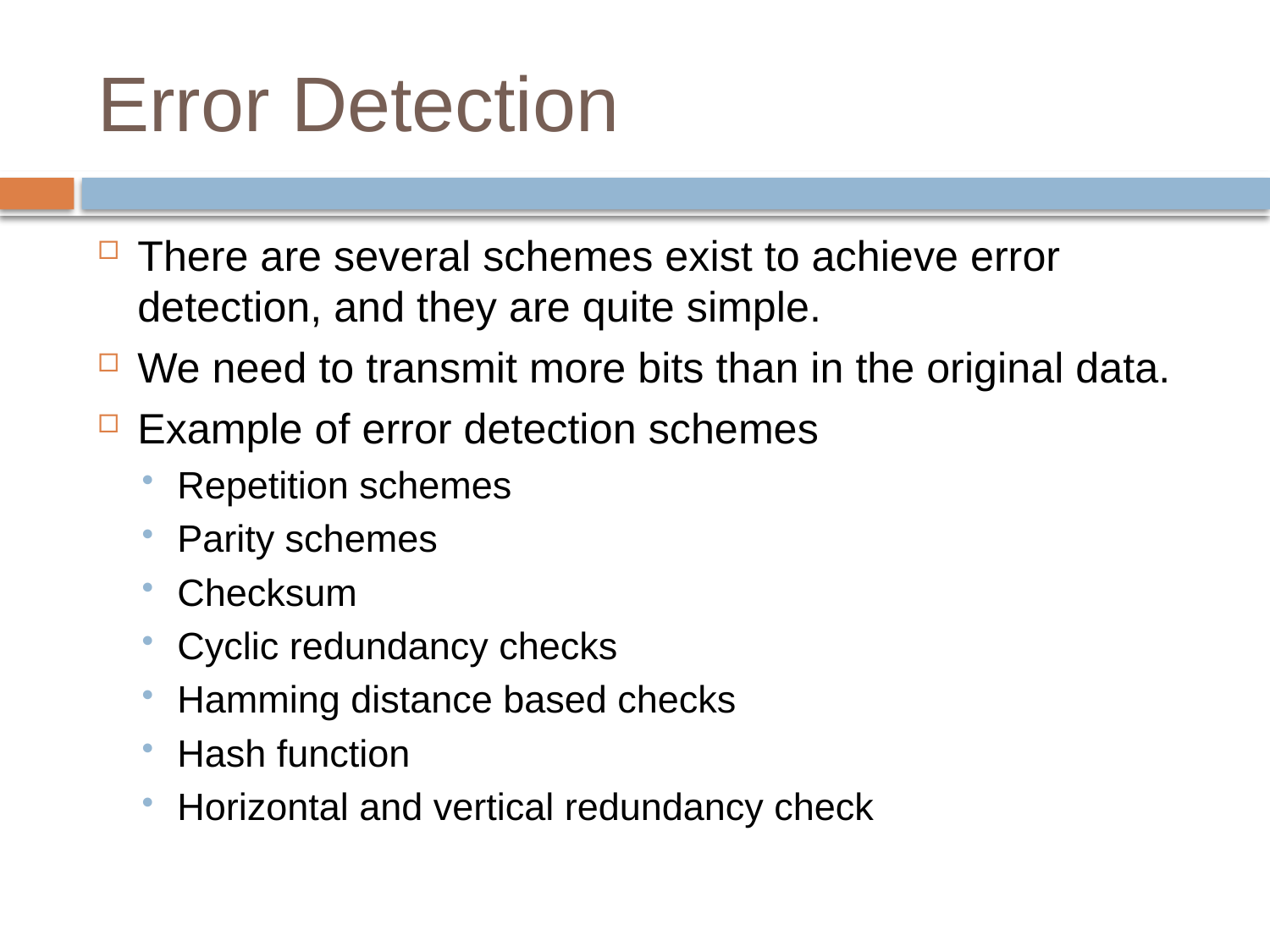

# Error Detection
There are several schemes exist to achieve error detection, and they are quite simple.
We need to transmit more bits than in the original data.
Example of error detection schemes
Repetition schemes
Parity schemes
Checksum
Cyclic redundancy checks
Hamming distance based checks
Hash function
Horizontal and vertical redundancy check